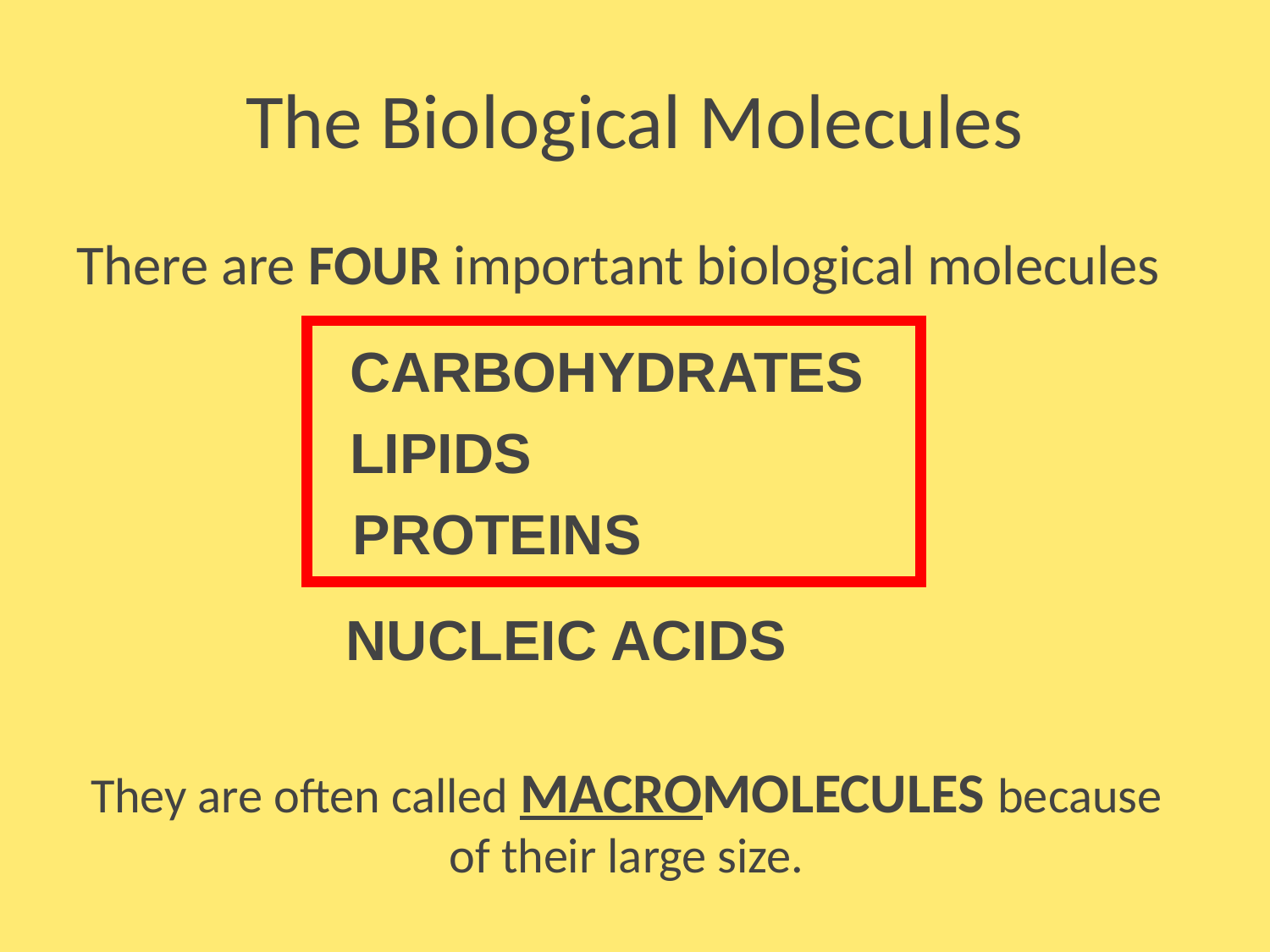

# The Biological Molecules
There are FOUR important biological molecules

CARBOHYDRATES
LIPIDS
PROTEINS
NUCLEIC ACIDS
They are often called MACROMOLECULES because of their large size.